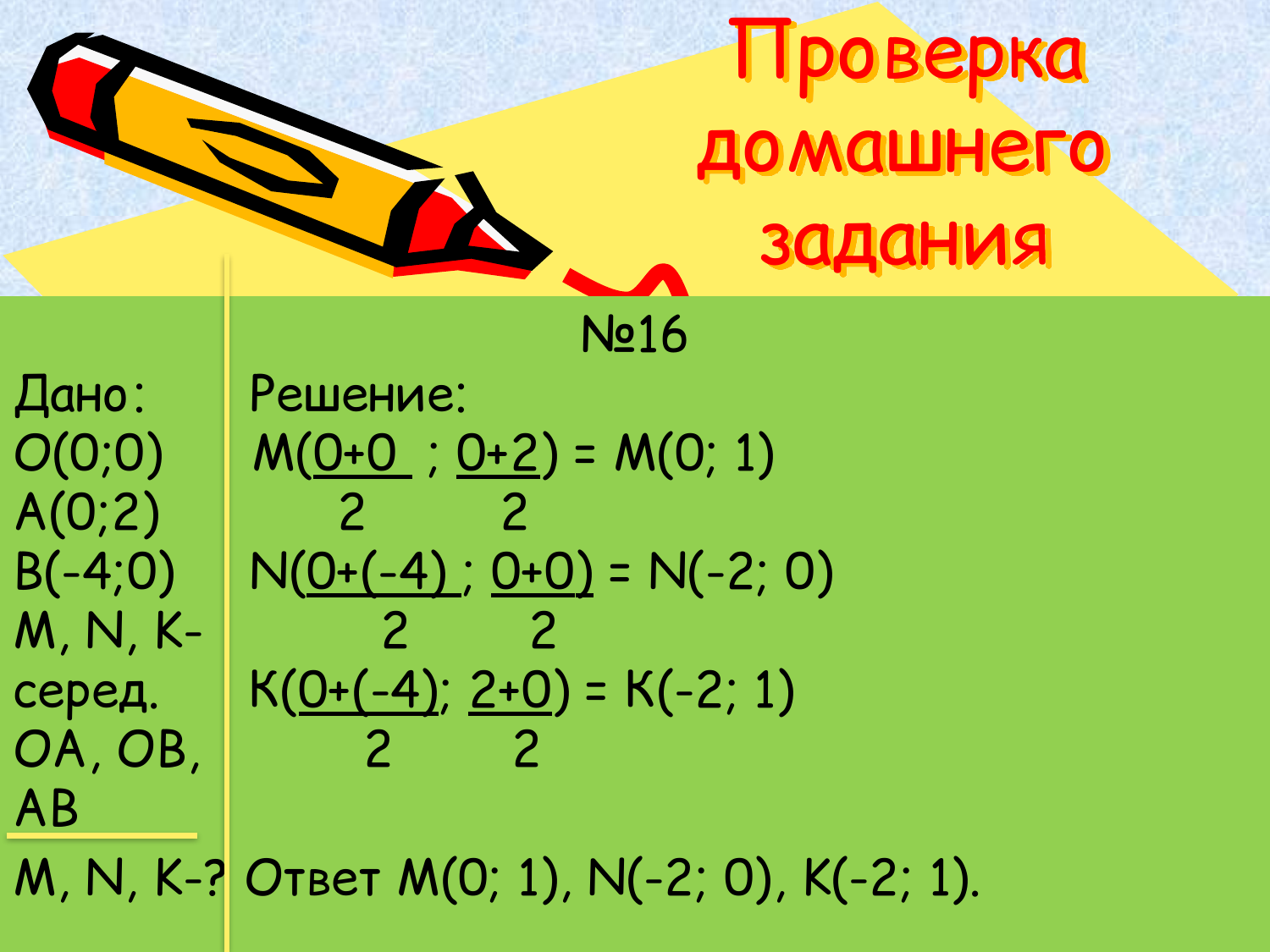

# Проверка домашнего задания
№16
Дано:       Решение:
О(0;0)      M(0+0  ; 0+2) = M(0; 1)
А(0;2)            2         2
В(-4;0)     N(0+(-4) ; 0+0) = N(-2; 0)
M, N, K-            2        2
серед.      К(0+(-4); 2+0) = К(-2; 1)
ОА, ОВ,           2        2
АВ
M, N, K-? Ответ M(0; 1), N(-2; 0), K(-2; 1).